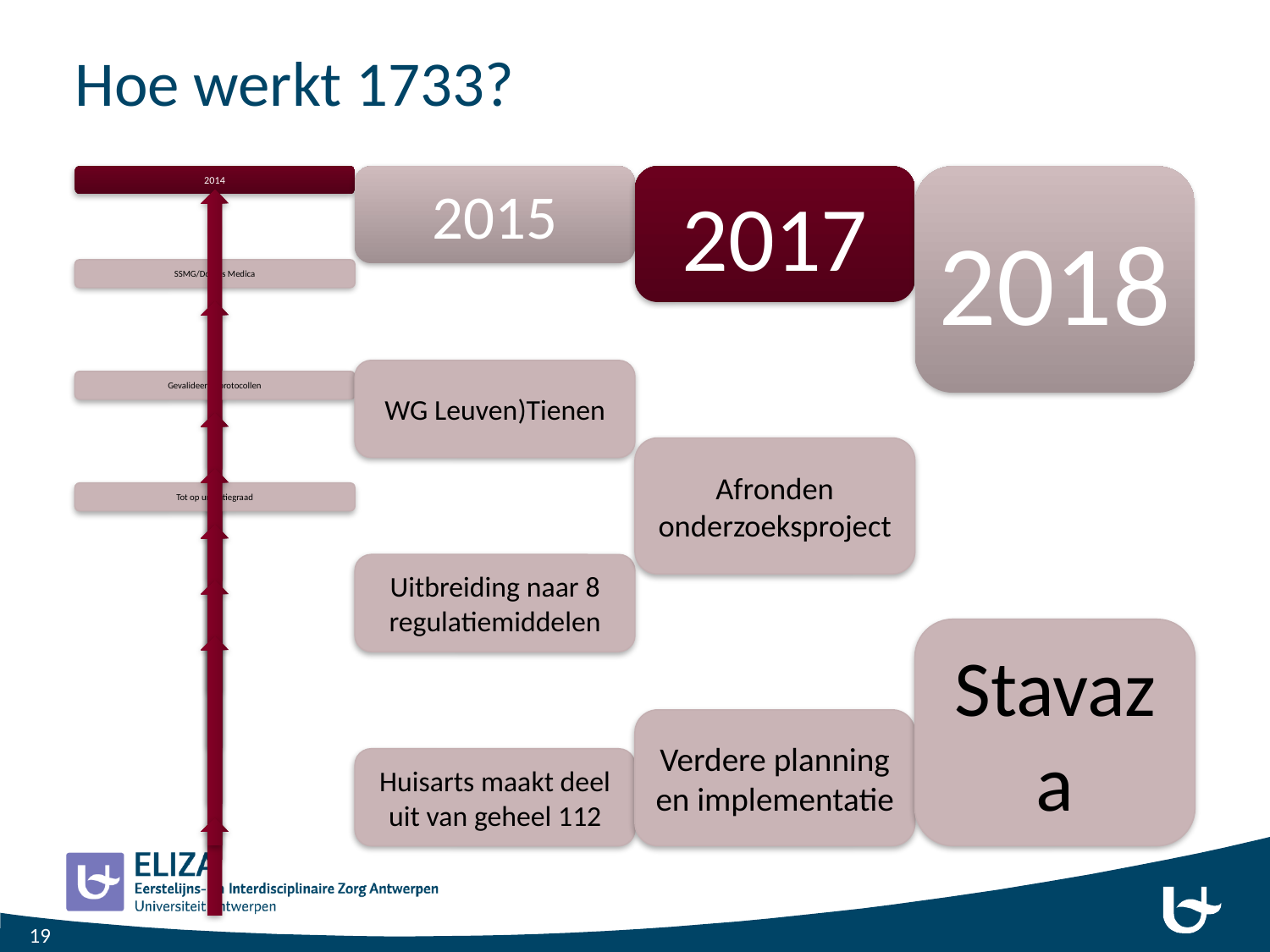

# Hoe werkt 1733?
2014
SSMG/Domus Medica
Gevalideerde protocollen
2015
WG Leuven)Tienen
Uitbreiding naar 8 regulatiemiddelen
Tot op urgentiegraad
Huisarts maakt deel uit van geheel 112
2017
Afronden onderzoeksproject
Verdere planning en implementatie
2018
Stavaza
19